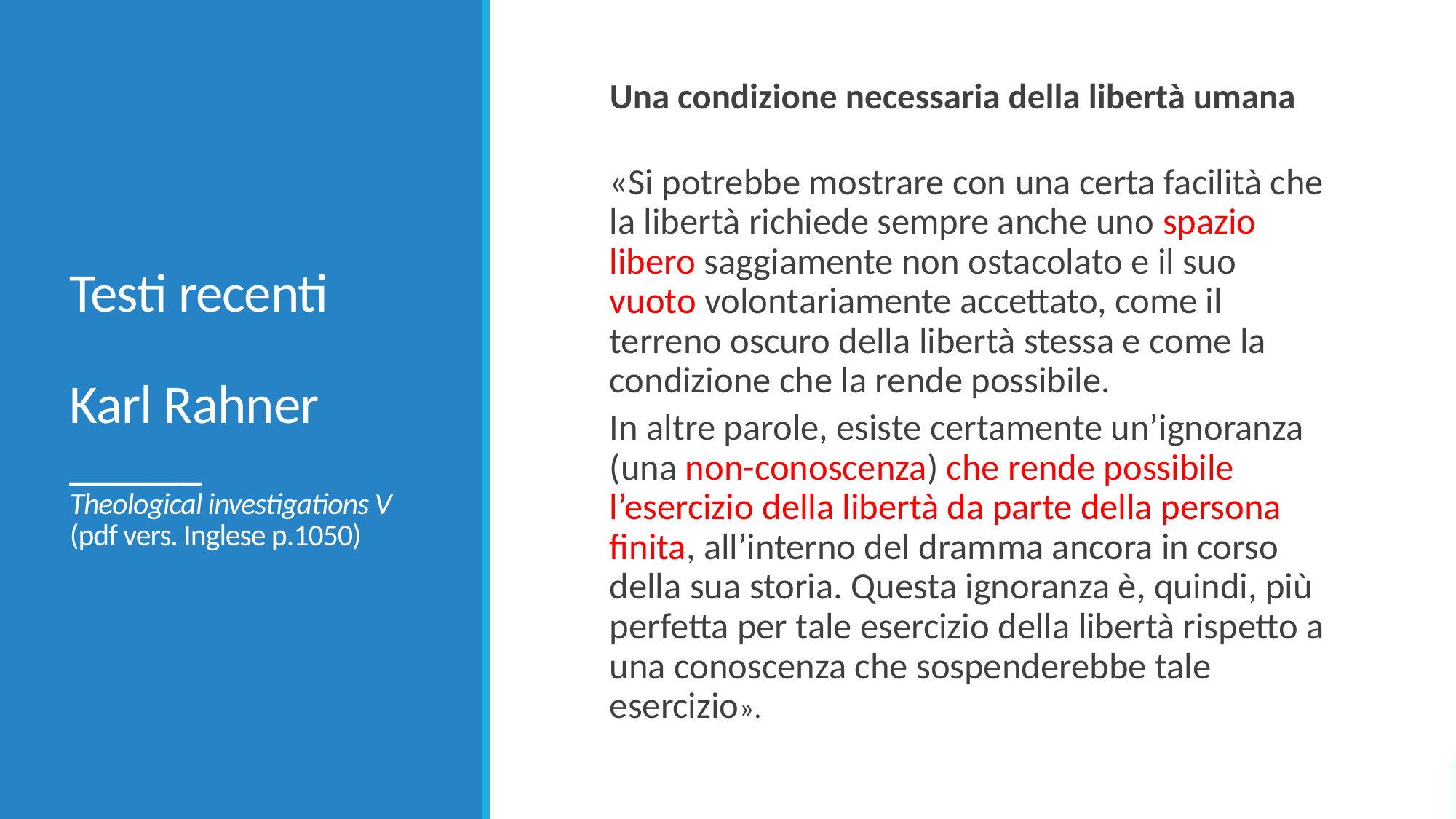

# Testi recenti Karl Rahner _____ Theological investigations V (pdf vers. Inglese p.1050)
Una condizione necessaria della libertà umana

«Si potrebbe mostrare con una certa facilità che la libertà richiede sempre anche uno spazio libero saggiamente non ostacolato e il suo vuoto volontariamente accettato, come il terreno oscuro della libertà stessa e come la condizione che la rende possibile.
In altre parole, esiste certamente un’ignoranza (una non-conoscenza) che rende possibile l’esercizio della libertà da parte della persona finita, all’interno del dramma ancora in corso della sua storia. Questa ignoranza è, quindi, più perfetta per tale esercizio della libertà rispetto a una conoscenza che sospenderebbe tale esercizio».